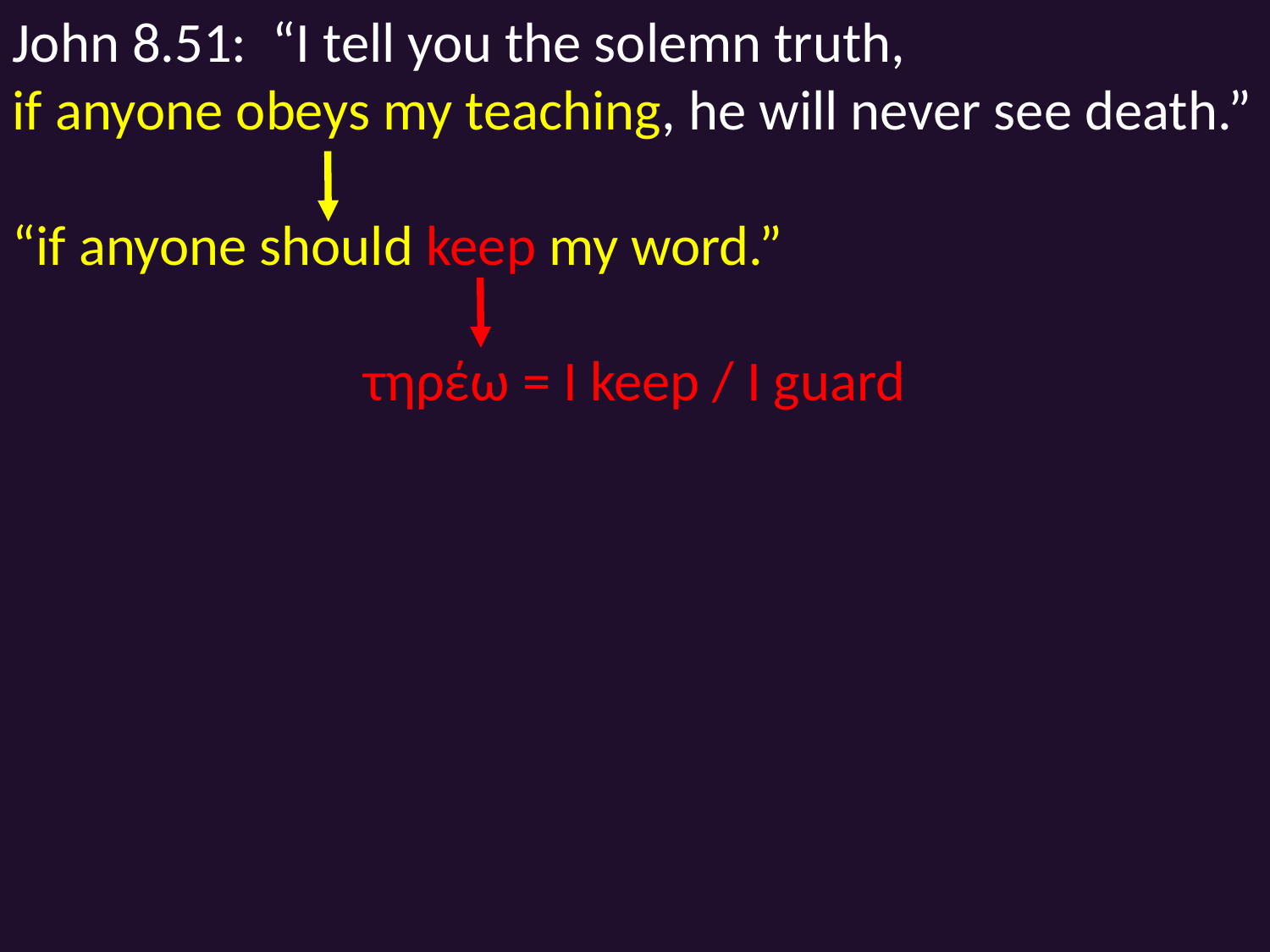

John 8.51:  “I tell you the solemn truth,
if anyone obeys my teaching, he will never see death.”

“if anyone should keep my word.”

τηρέω = I keep / I guard